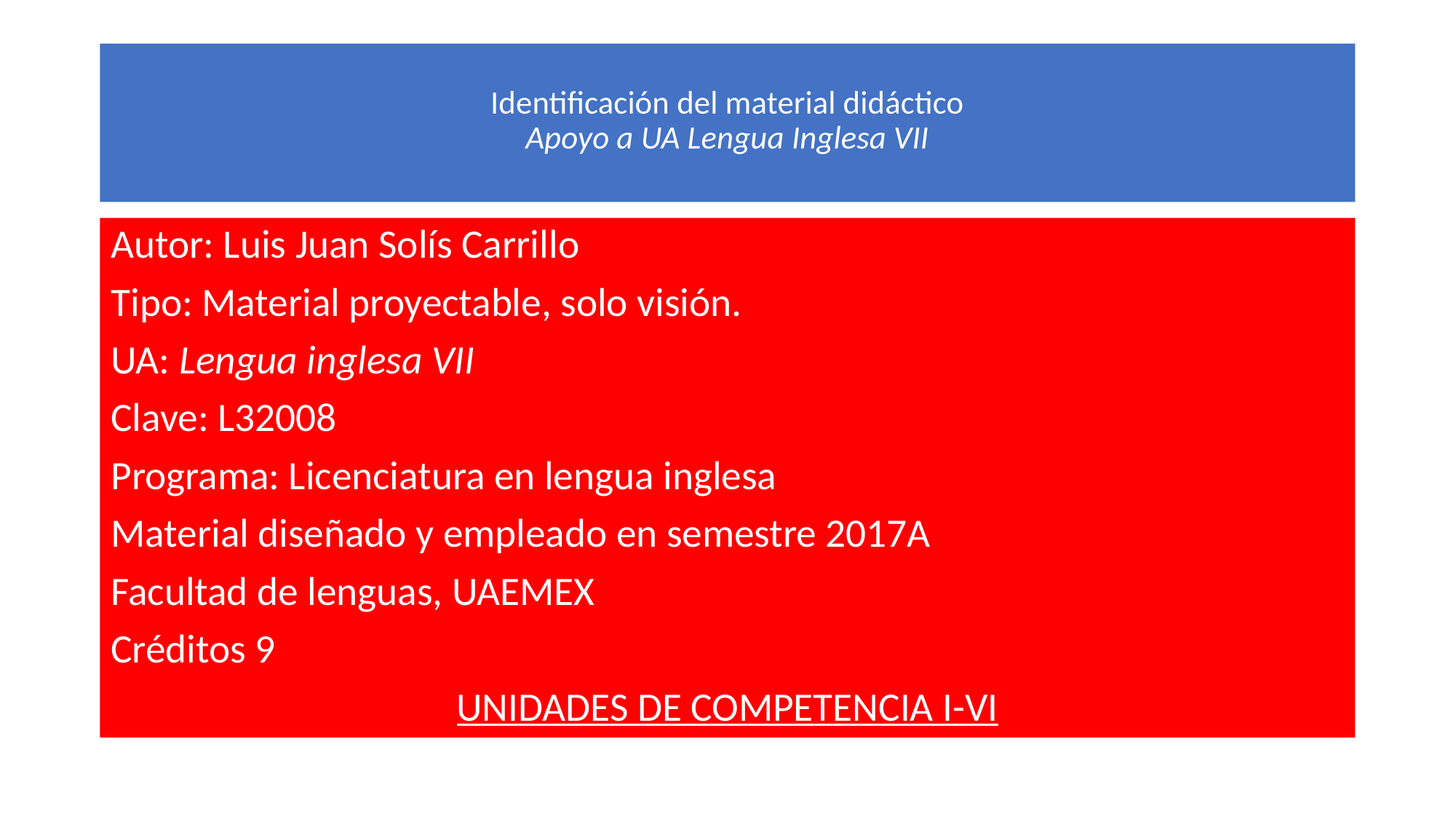

# Identificación del material didáctico Apoyo a UA Lengua Inglesa VII
Autor: Luis Juan Solís Carrillo
Tipo: Material proyectable, solo visión.
UA: Lengua inglesa VII
Clave: L32008
Programa: Licenciatura en lengua inglesa
Material diseñado y empleado en semestre 2017A
Facultad de lenguas, UAEMEX
Créditos 9
UNIDADES DE COMPETENCIA I-VI